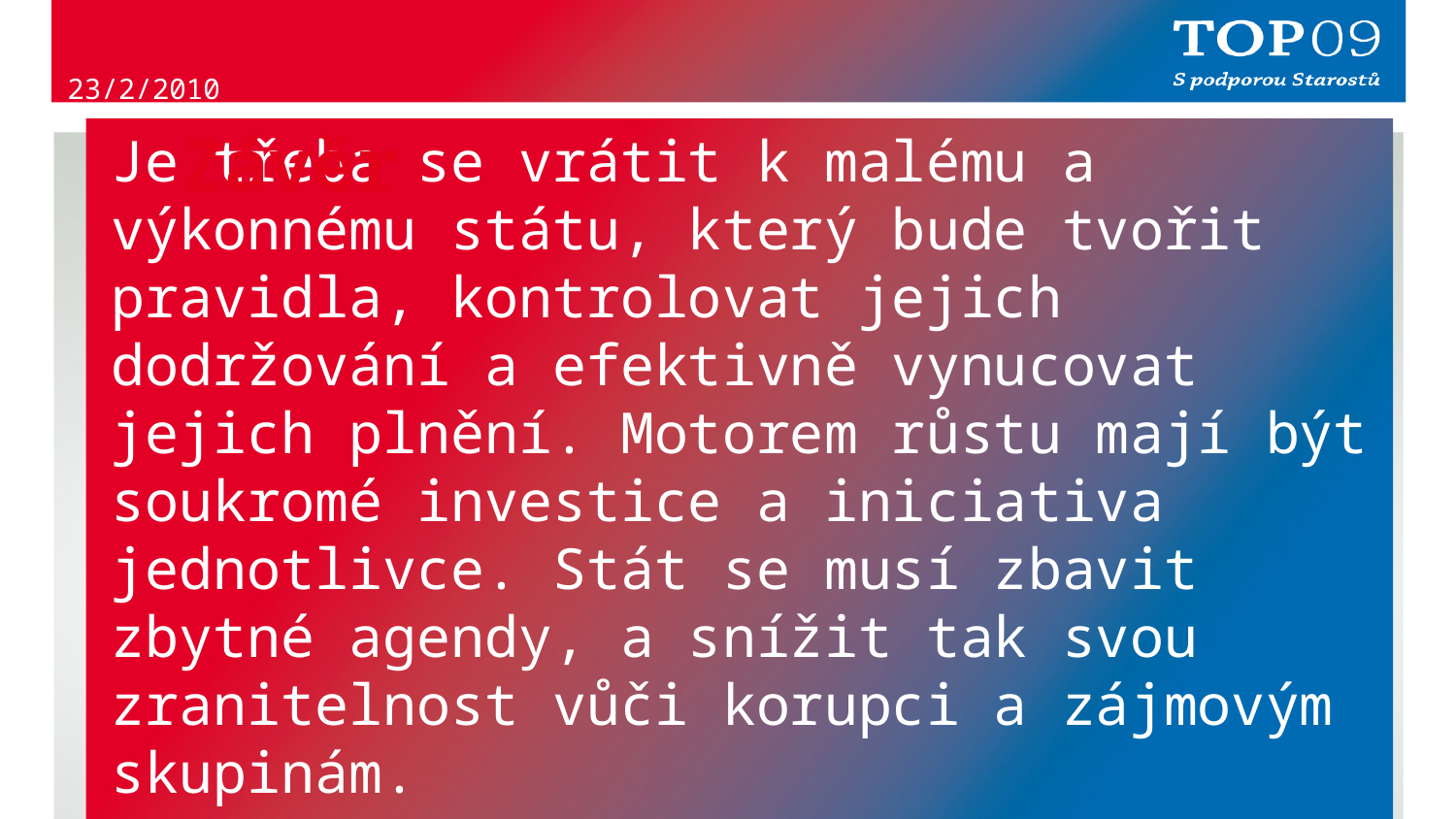

23/2/2010
Závěr
Je třeba se vrátit k malému a výkonnému státu, který bude tvořit pravidla, kontrolovat jejich dodržování a efektivně vynucovat jejich plnění. Motorem růstu mají být soukromé investice a iniciativa jednotlivce. Stát se musí zbavit zbytné agendy, a snížit tak svou zranitelnost vůči korupci a zájmovým skupinám.